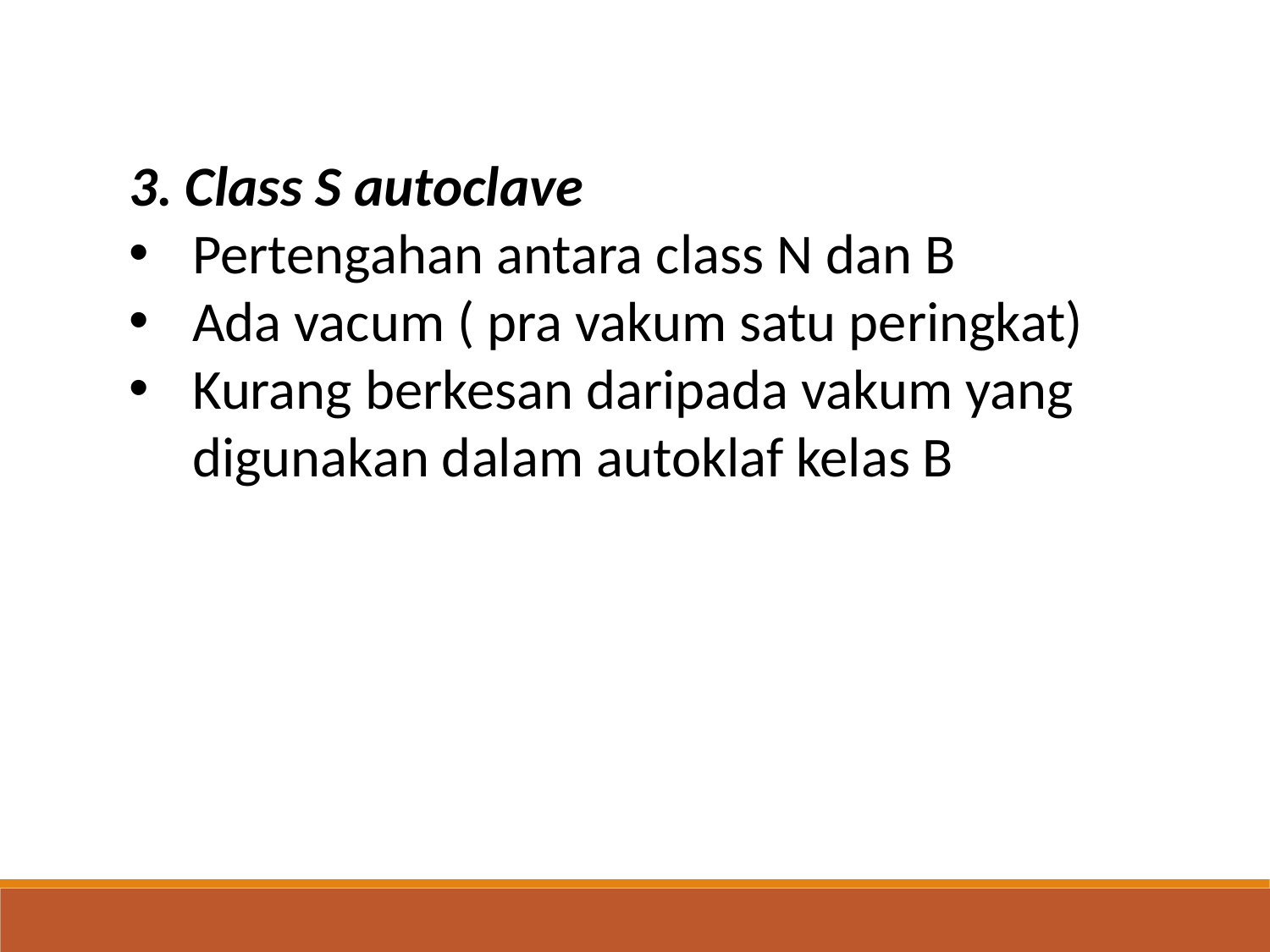

3. Class S autoclave
Pertengahan antara class N dan B
Ada vacum ( pra vakum satu peringkat)
Kurang berkesan daripada vakum yang digunakan dalam autoklaf kelas B